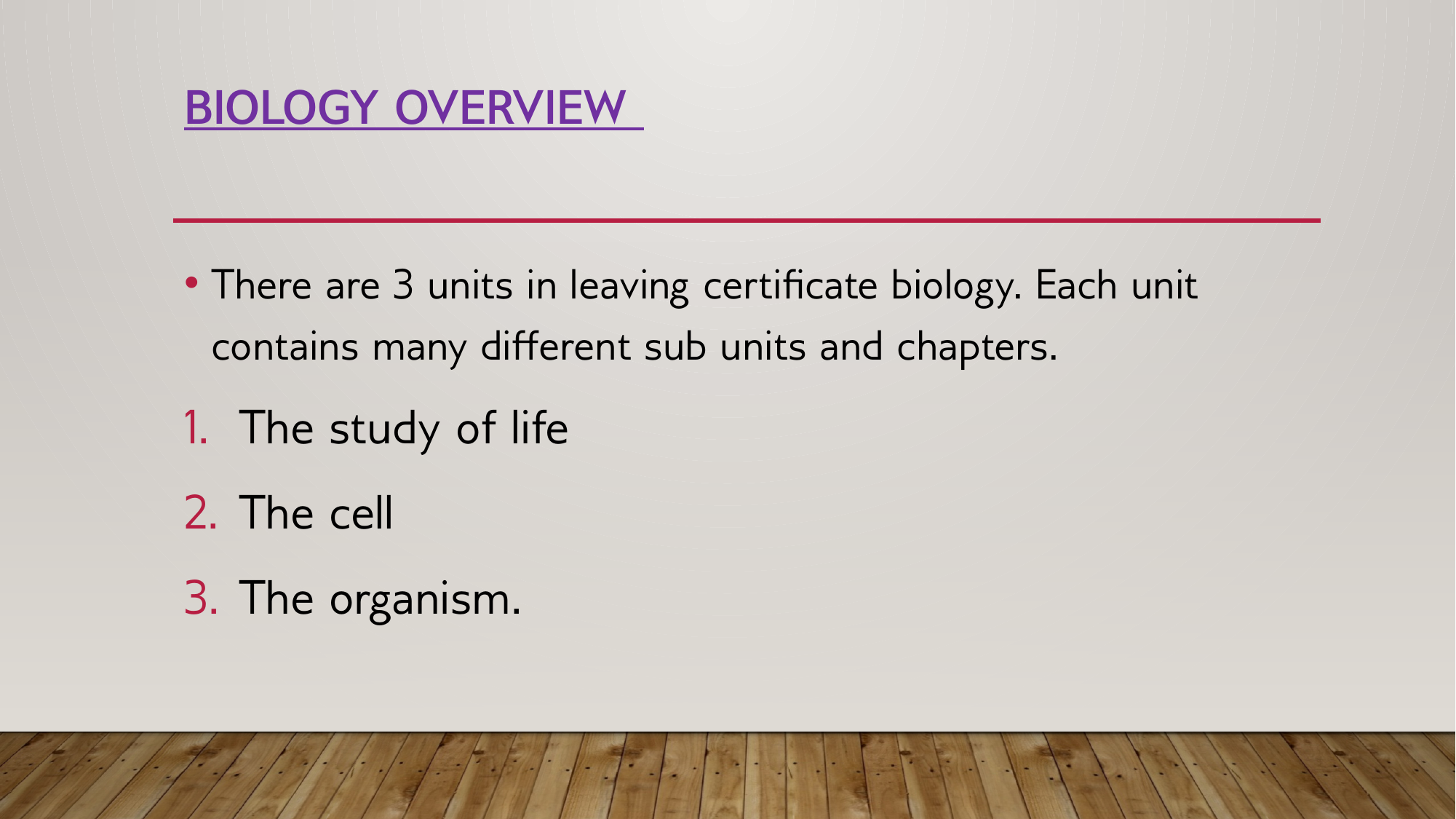

# Biology overview
There are 3 units in leaving certificate biology. Each unit contains many different sub units and chapters.
The study of life
The cell
The organism.